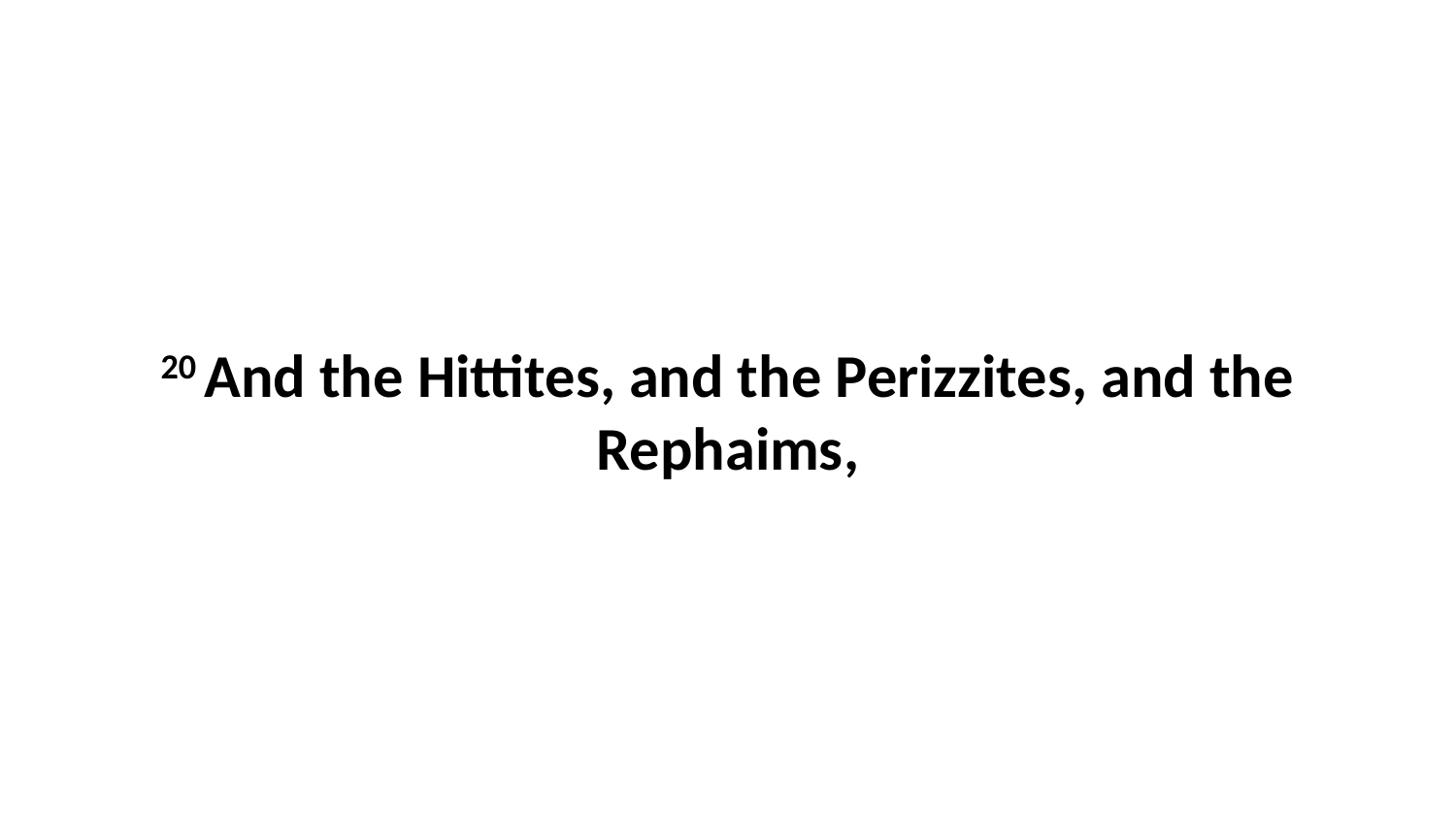

20 And the Hittites, and the Perizzites, and the Rephaims,